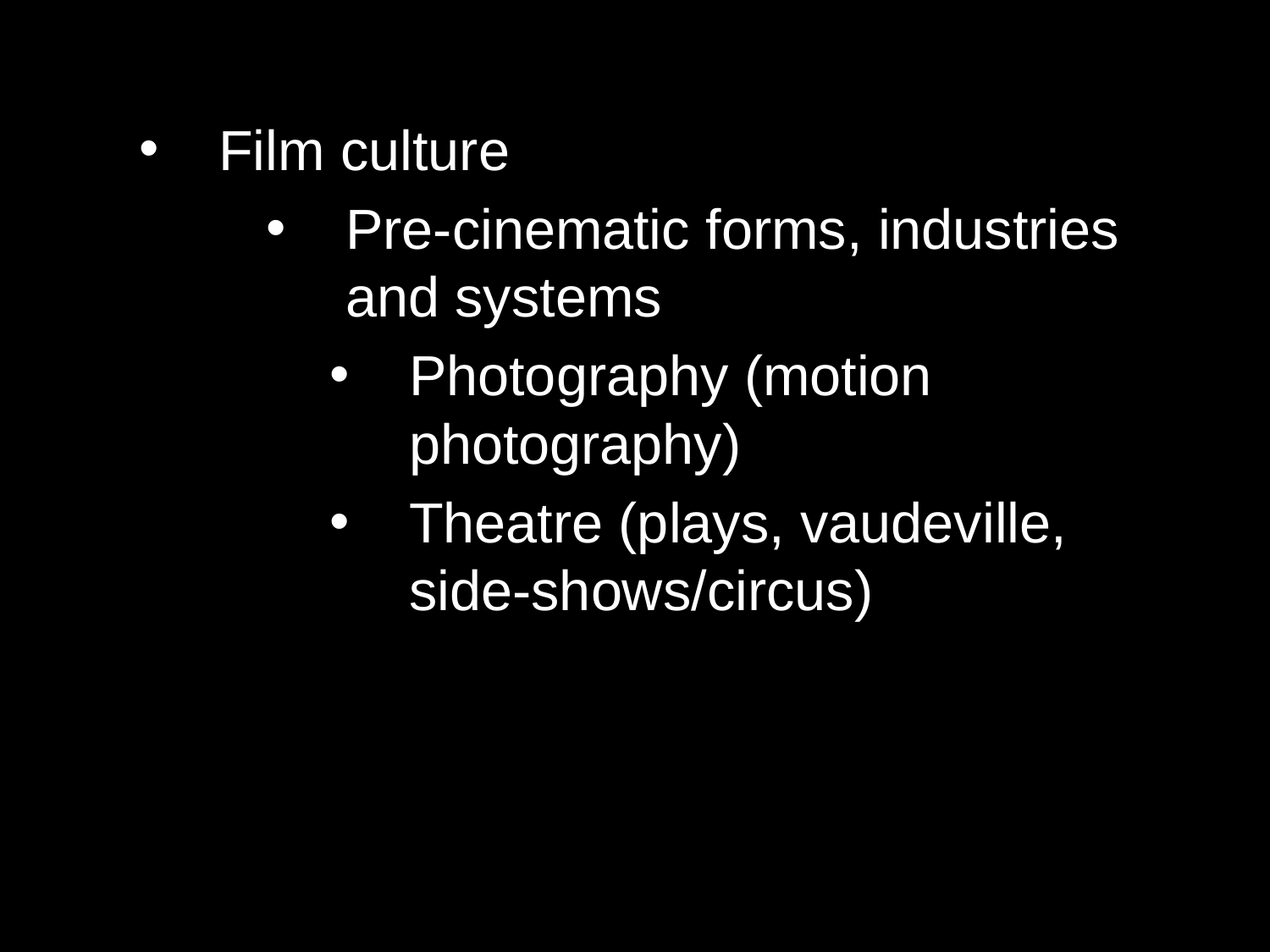

Film culture
Pre-cinematic forms, industries and systems
Photography (motion photography)
Theatre (plays, vaudeville, side-shows/circus)